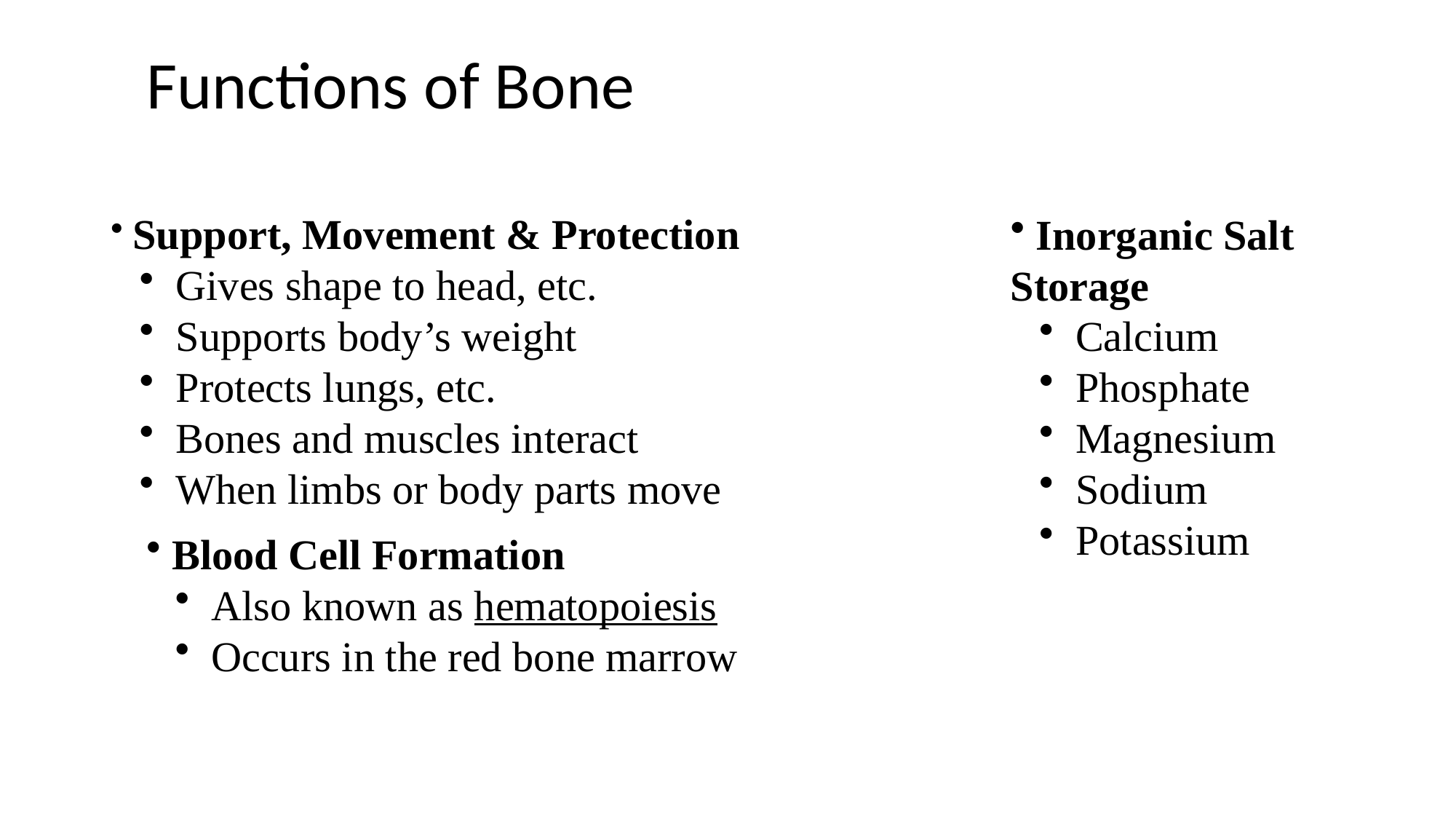

# Functions of Bone
 Support, Movement & Protection
 Gives shape to head, etc.
 Supports body’s weight
 Protects lungs, etc.
 Bones and muscles interact
 When limbs or body parts move
 Inorganic Salt Storage
 Calcium
 Phosphate
 Magnesium
 Sodium
 Potassium
 Blood Cell Formation
 Also known as hematopoiesis
 Occurs in the red bone marrow